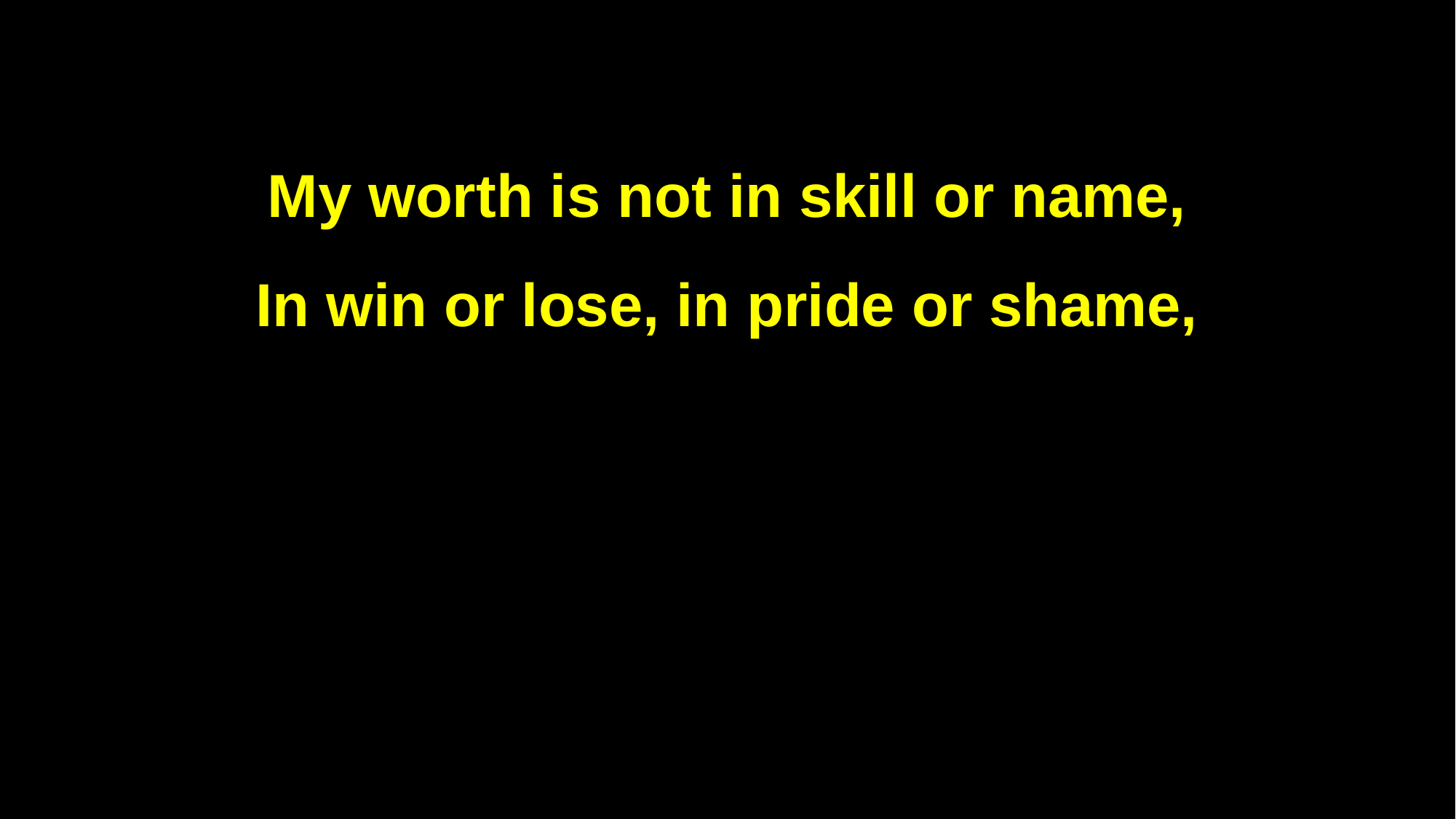

My worth is not in skill or name,
In win or lose, in pride or shame,